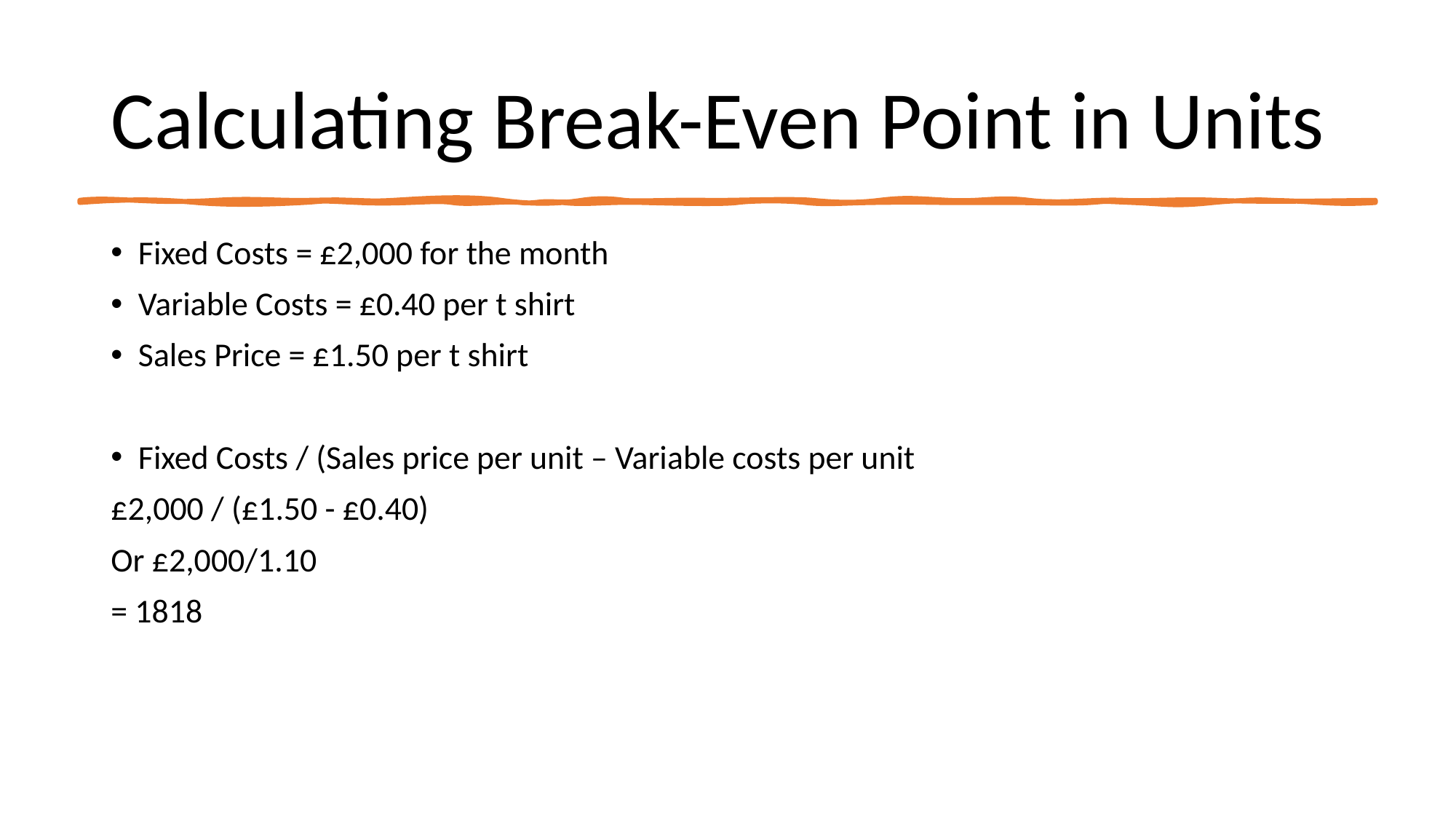

# Calculating Break-Even Point in Units

Fixed Costs = £2,000 for the month
Variable Costs = £0.40 per t shirt
Sales Price = £1.50 per t shirt

Fixed Costs / (Sales price per unit – Variable costs per unit
£2,000 / (£1.50 - £0.40)
Or £2,000/1.10
= 1818